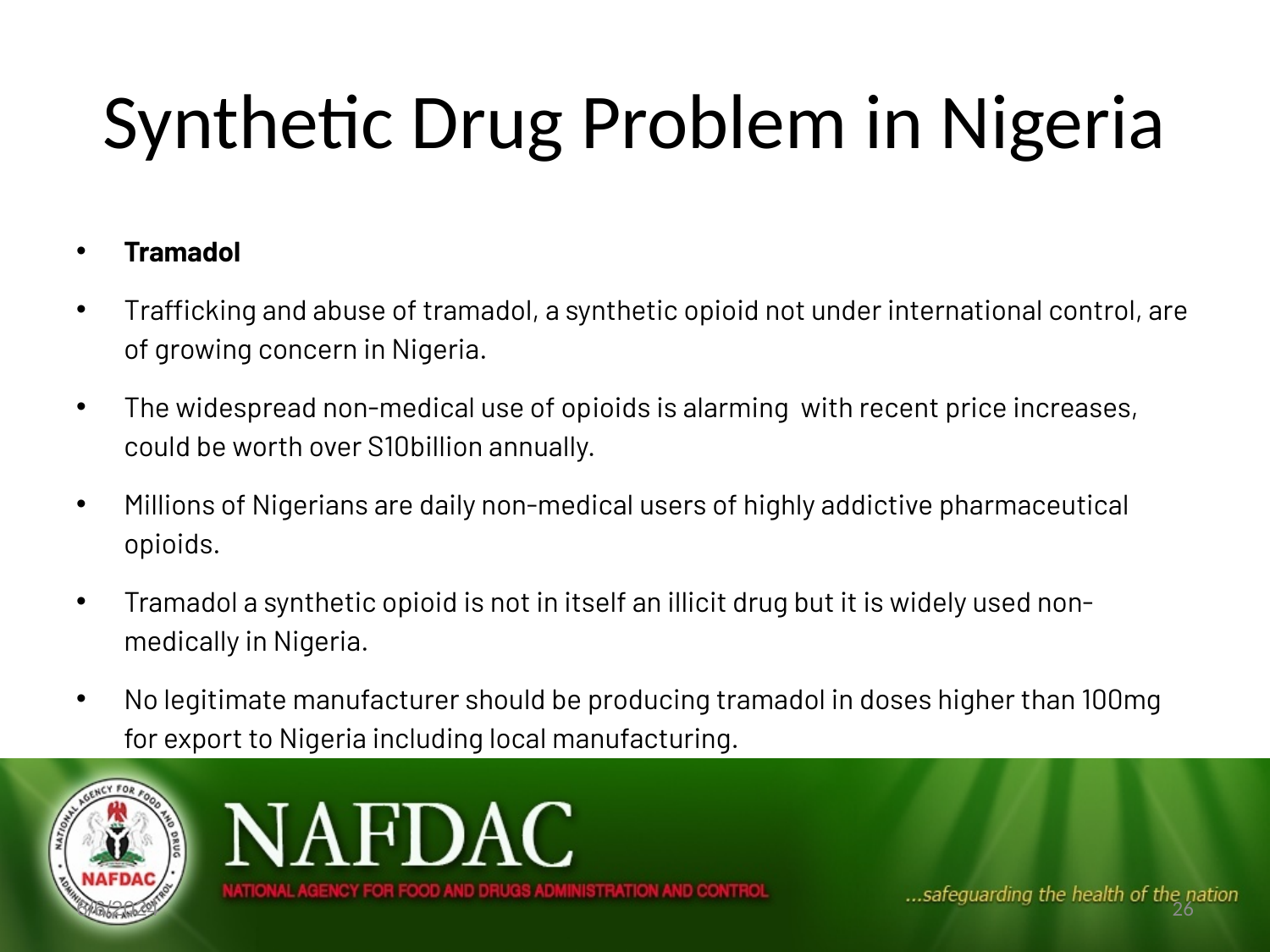

# Synthetic Drug Problem in Nigeria
Tramadol
Trafficking and abuse of tramadol, a synthetic opioid not under international control, are of growing concern in Nigeria.
The widespread non-medical use of opioids is alarming  with recent price increases, could be worth over S10billion annually.
Millions of Nigerians are daily non-medical users of highly addictive pharmaceutical opioids.
Tramadol a synthetic opioid is not in itself an illicit drug but it is widely used non-medically in Nigeria.
No legitimate manufacturer should be producing tramadol in doses higher than 100mg for export to Nigeria including local manufacturing.

6/6/2024
26